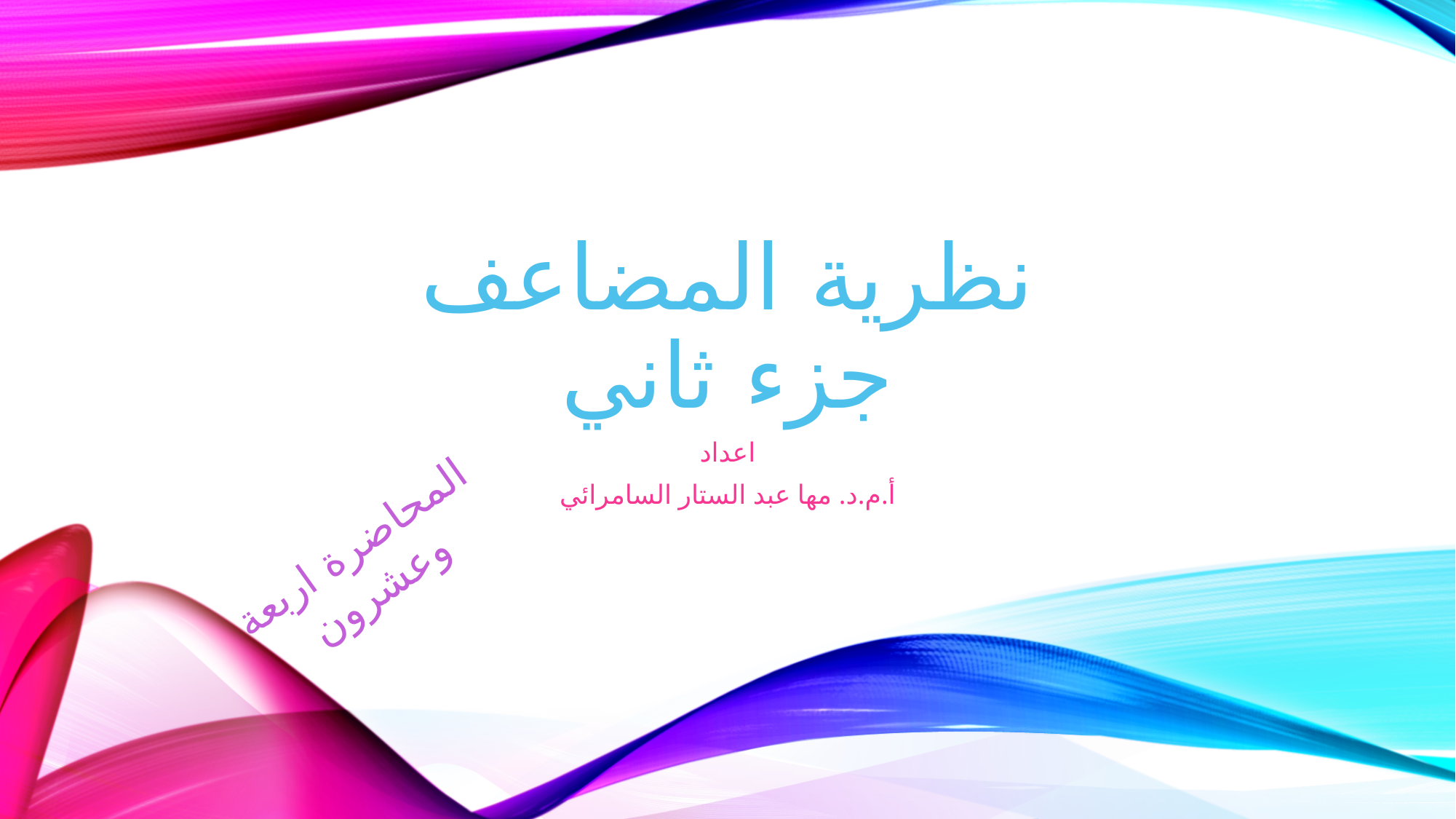

# نظرية المضاعف جزء ثاني
اعداد
أ.م.د. مها عبد الستار السامرائي
المحاضرة اربعة وعشرون